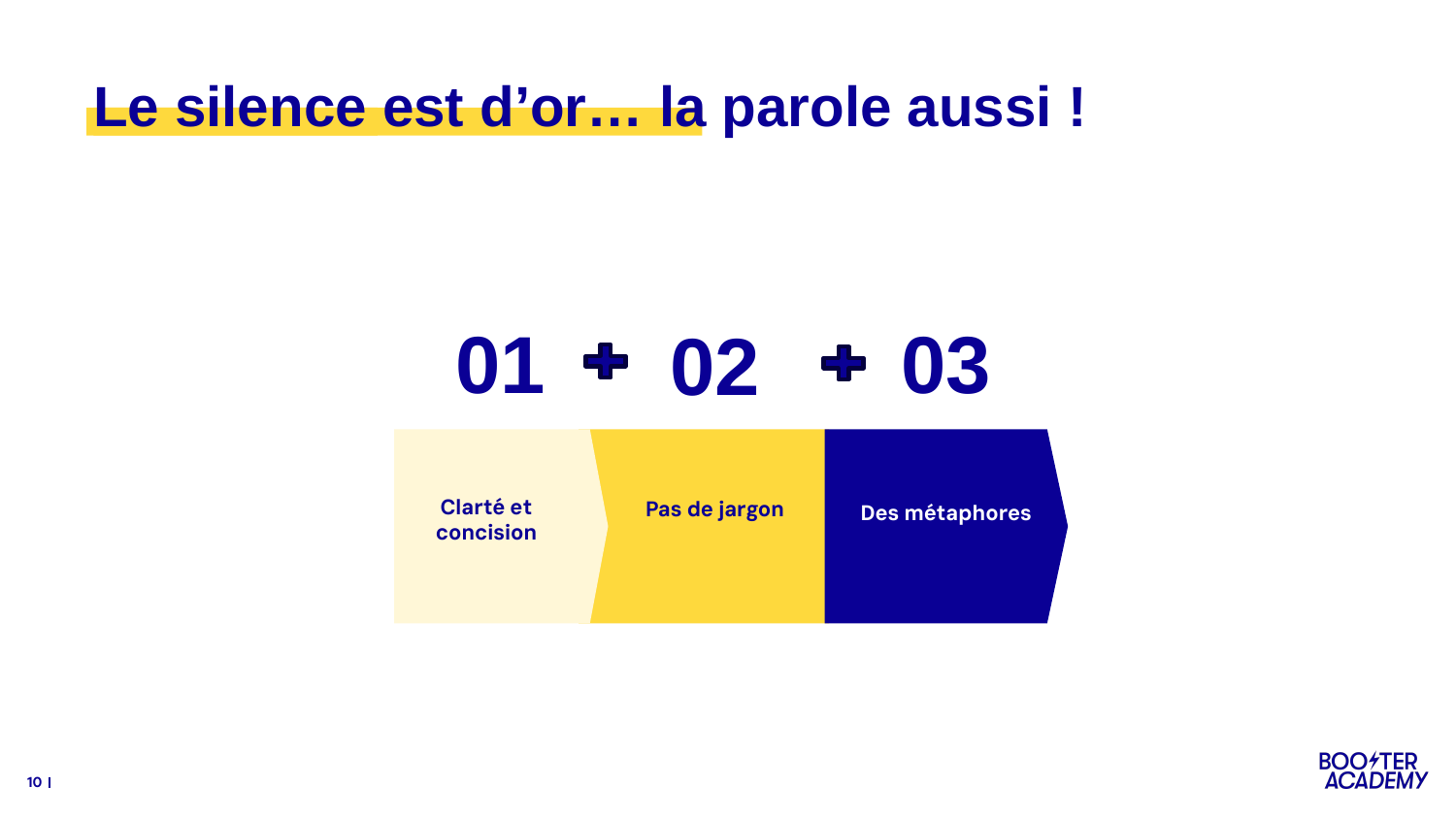

# Le silence est d’or… la parole aussi !

01
03
02

Clarté et concision
Pas de jargon
Des métaphores
10